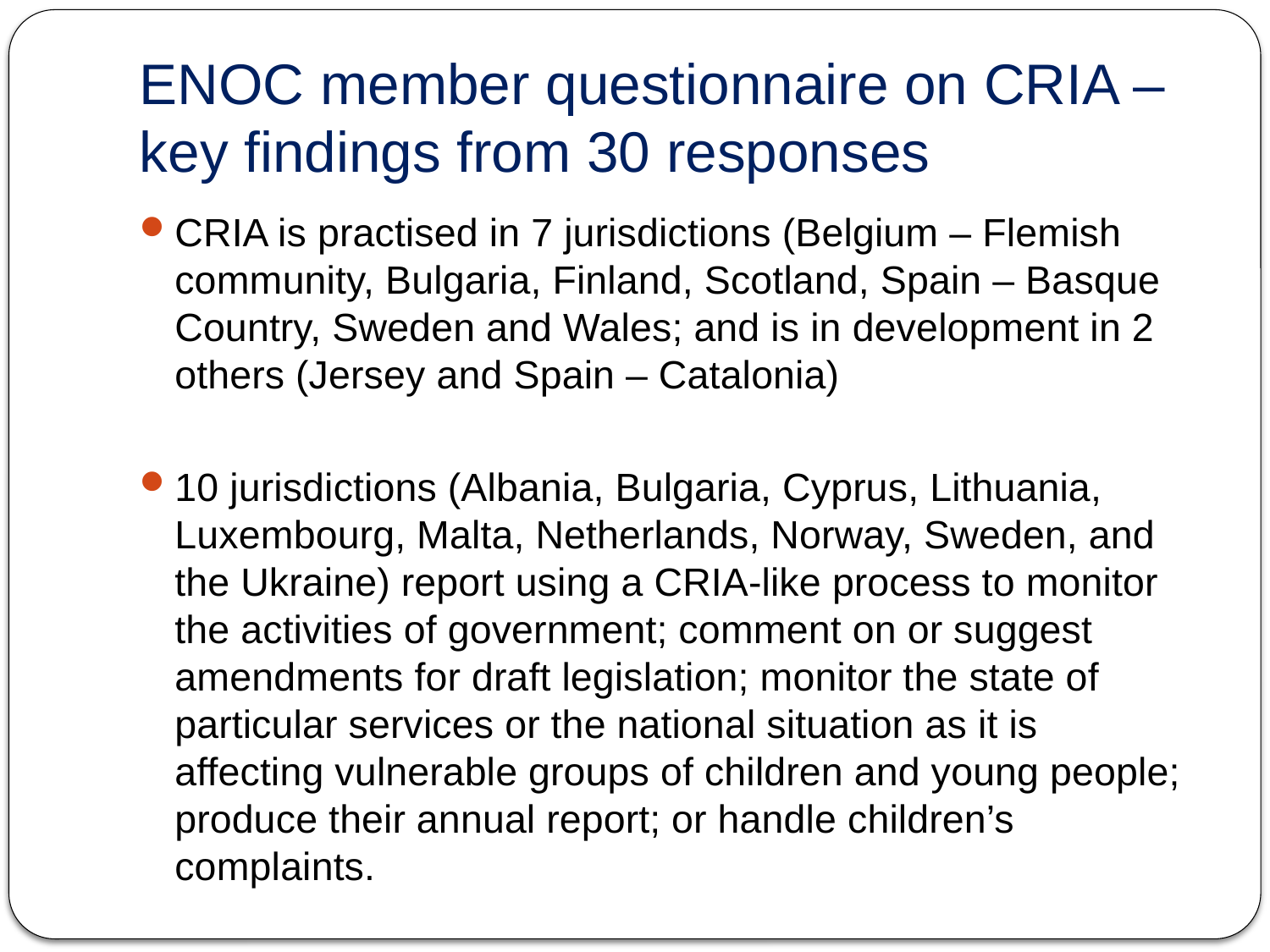

# ENOC member questionnaire on CRIA – key findings from 30 responses
CRIA is practised in 7 jurisdictions (Belgium – Flemish community, Bulgaria, Finland, Scotland, Spain – Basque Country, Sweden and Wales; and is in development in 2 others (Jersey and Spain – Catalonia)

10 jurisdictions (Albania, Bulgaria, Cyprus, Lithuania, Luxembourg, Malta, Netherlands, Norway, Sweden, and the Ukraine) report using a CRIA-like process to monitor the activities of government; comment on or suggest amendments for draft legislation; monitor the state of particular services or the national situation as it is affecting vulnerable groups of children and young people; produce their annual report; or handle children’s complaints.